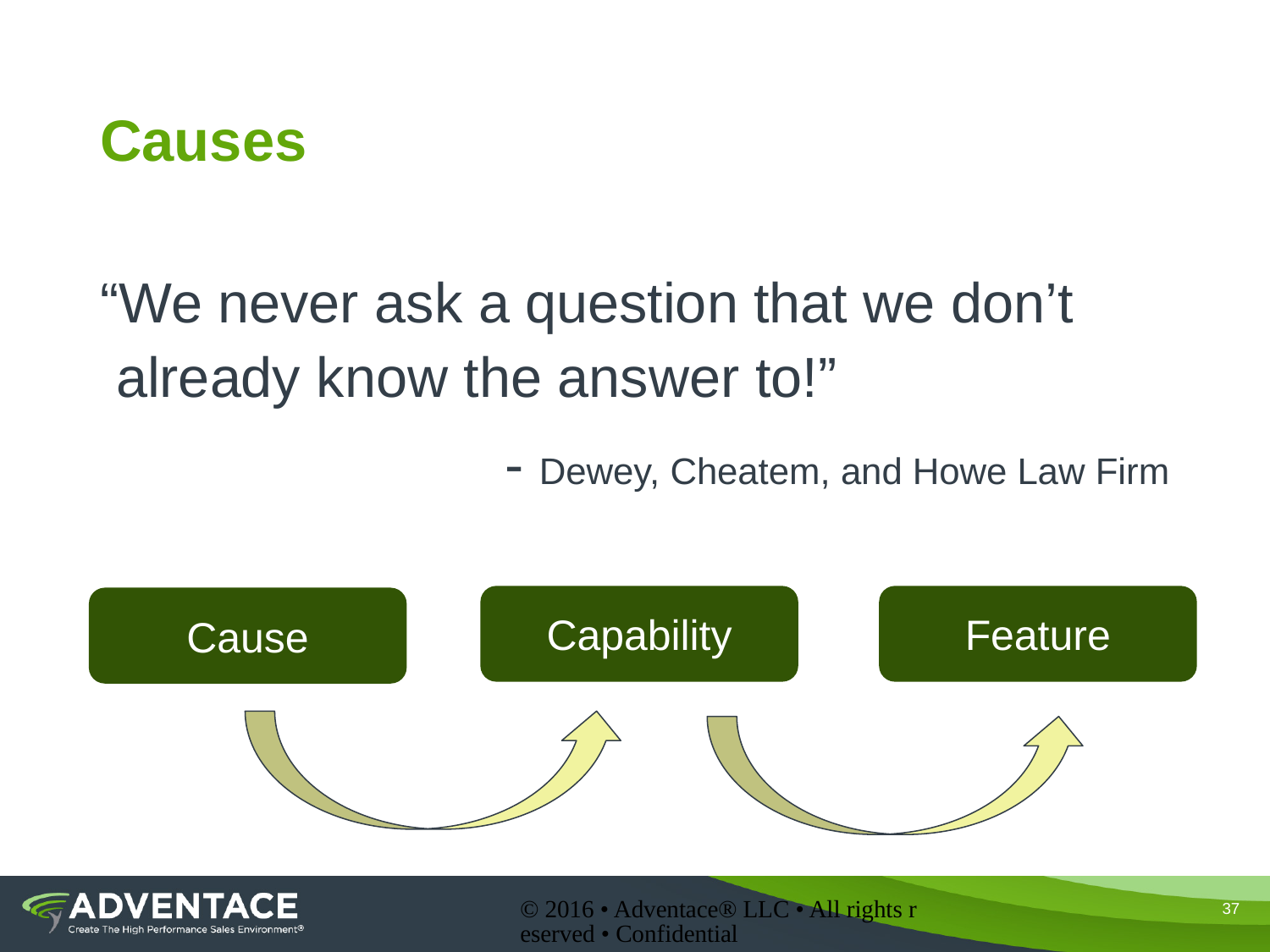

# Causes
“We never ask a question that we don’t already know the answer to!”
- Dewey, Cheatem, and Howe Law Firm
Capability
Feature
Cause

© 2016 • Adventace® LLC • All rights reserved • Confidential
37